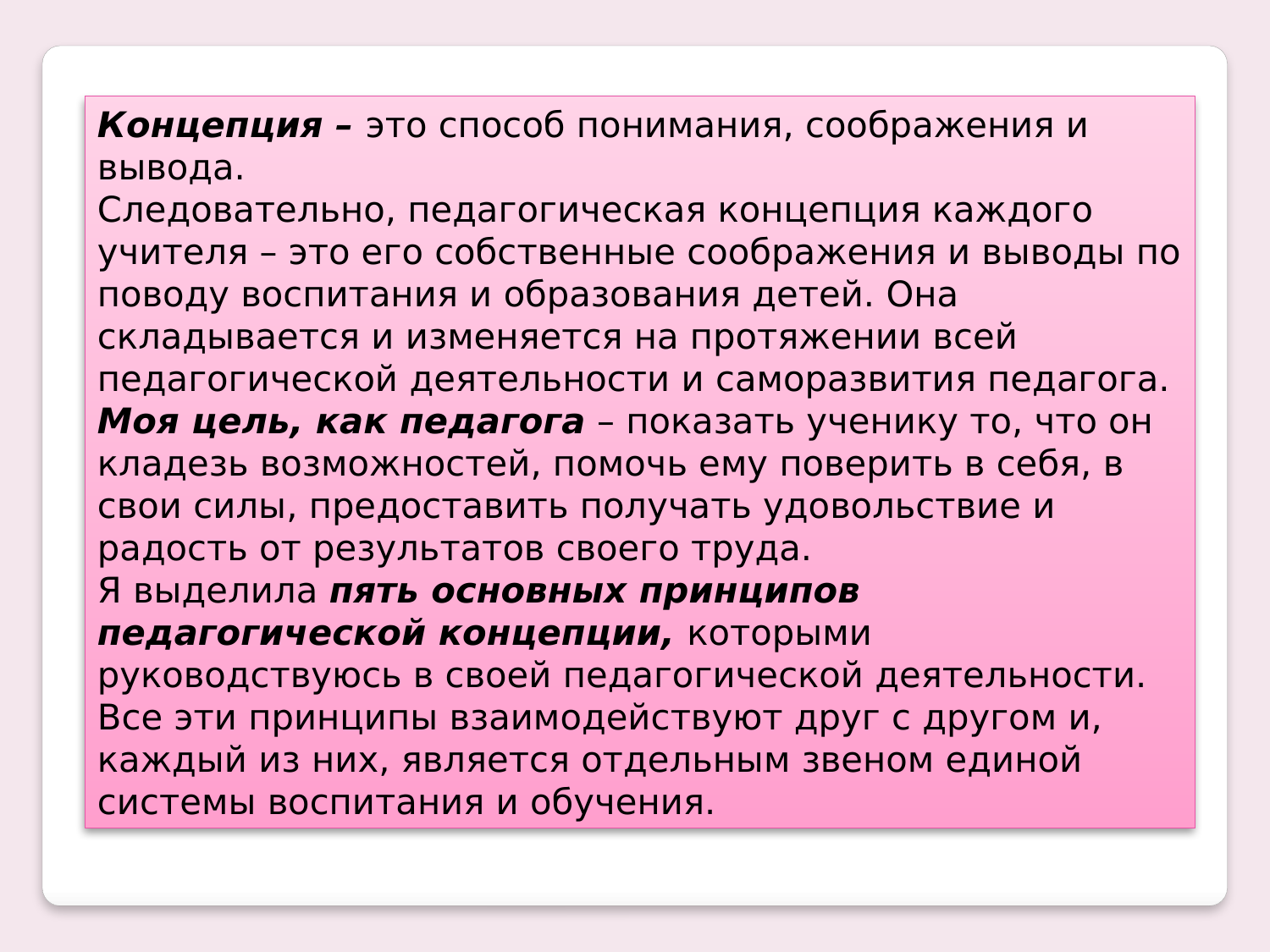

Концепция – это способ понимания, соображения и вывода.
Следовательно, педагогическая концепция каждого учителя – это его собственные соображения и выводы по поводу воспитания и образования детей. Она складывается и изменяется на протяжении всей педагогической деятельности и саморазвития педагога.
Моя цель, как педагога – показать ученику то, что он кладезь возможностей, помочь ему поверить в себя, в свои силы, предоставить получать удовольствие и радость от результатов своего труда.
Я выделила пять основных принципов педагогической концепции, которыми руководствуюсь в своей педагогической деятельности. Все эти принципы взаимодействуют друг с другом и, каждый из них, является отдельным звеном единой системы воспитания и обучения.